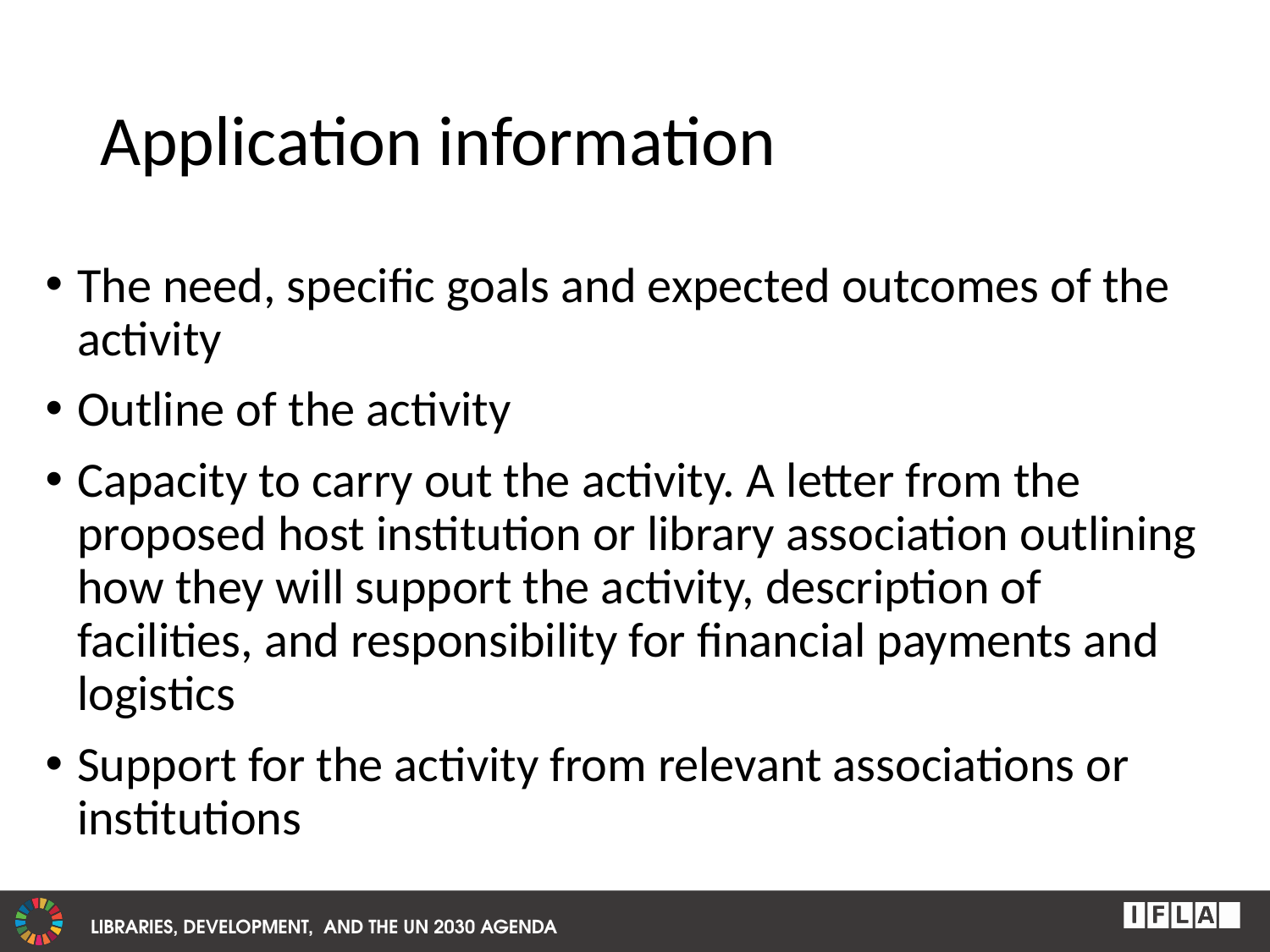

# Application information
The need, specific goals and expected outcomes of the activity
Outline of the activity
Capacity to carry out the activity. A letter from the proposed host institution or library association outlining how they will support the activity, description of facilities, and responsibility for financial payments and logistics
Support for the activity from relevant associations or institutions